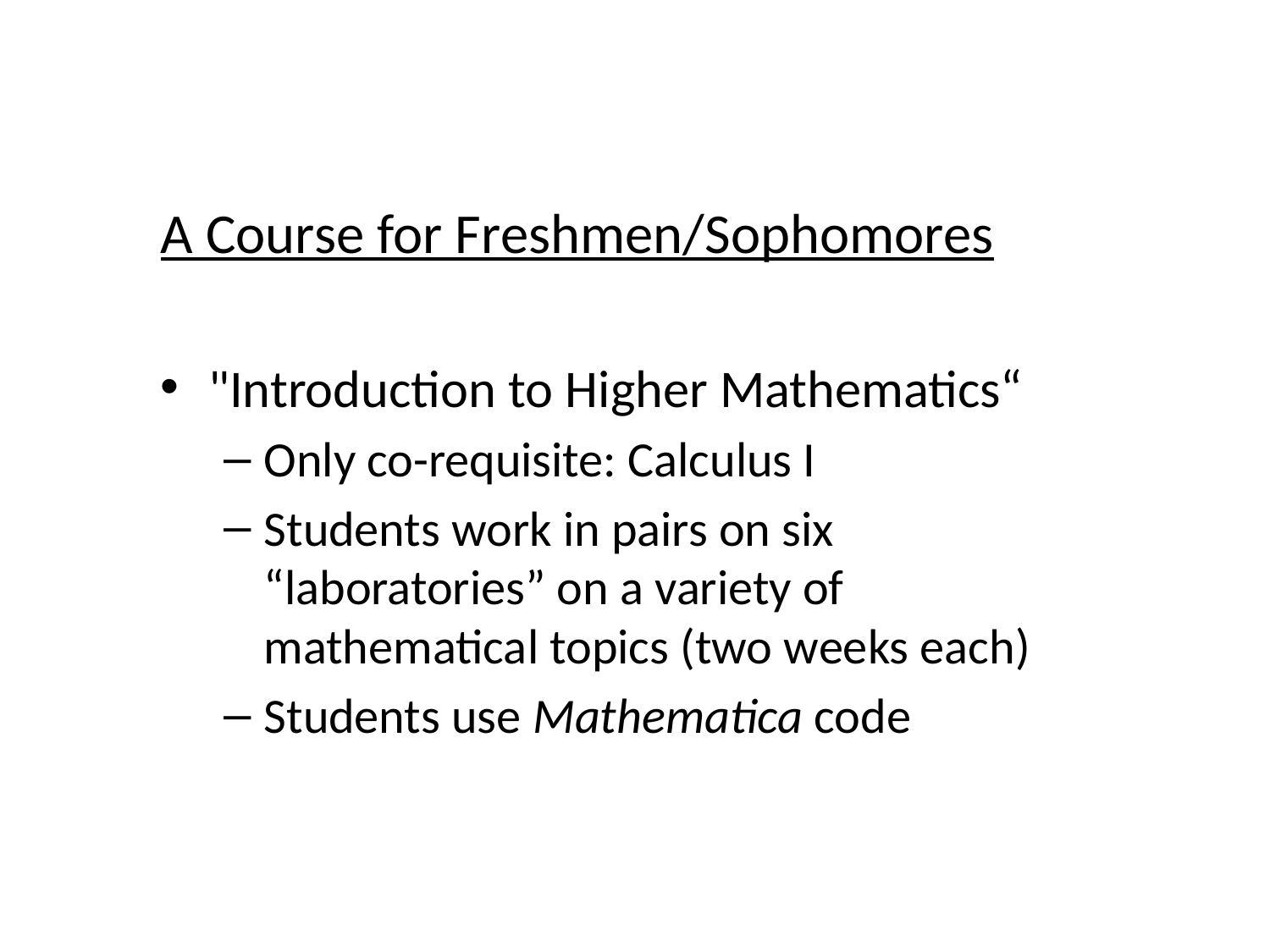

A Course for Freshmen/Sophomores

"Introduction to Higher Mathematics“
Only co-requisite: Calculus I
Students work in pairs on six “laboratories” on a variety of mathematical topics (two weeks each)
Students use Mathematica code